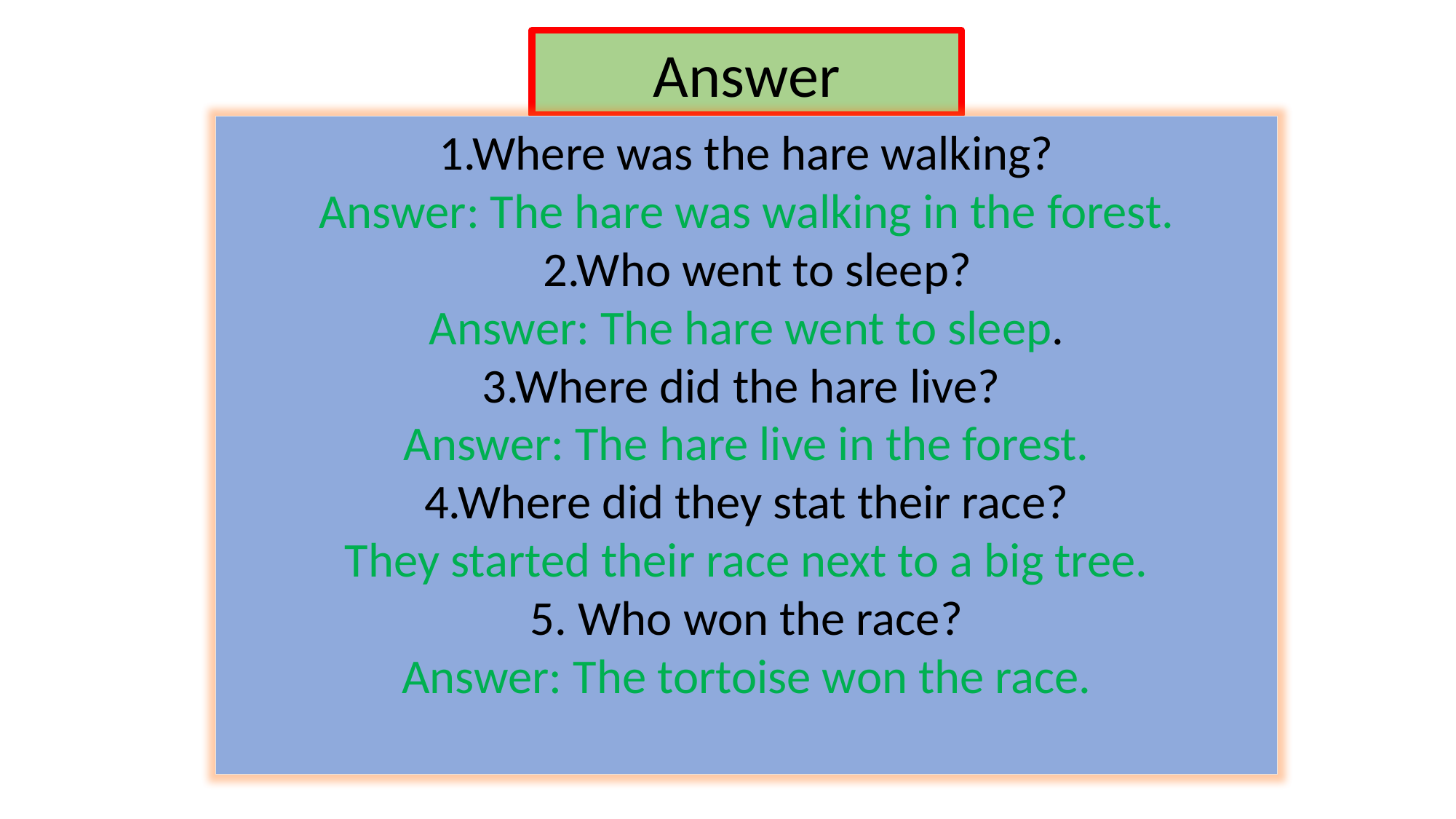

Answer
1.Where was the hare walking?
Answer: The hare was walking in the forest.
  2.Who went to sleep?
Answer: The hare went to sleep.
3.Where did the hare live?
Answer: The hare live in the forest.
4.Where did they stat their race?
They started their race next to a big tree.
5. Who won the race?
Answer: The tortoise won the race.